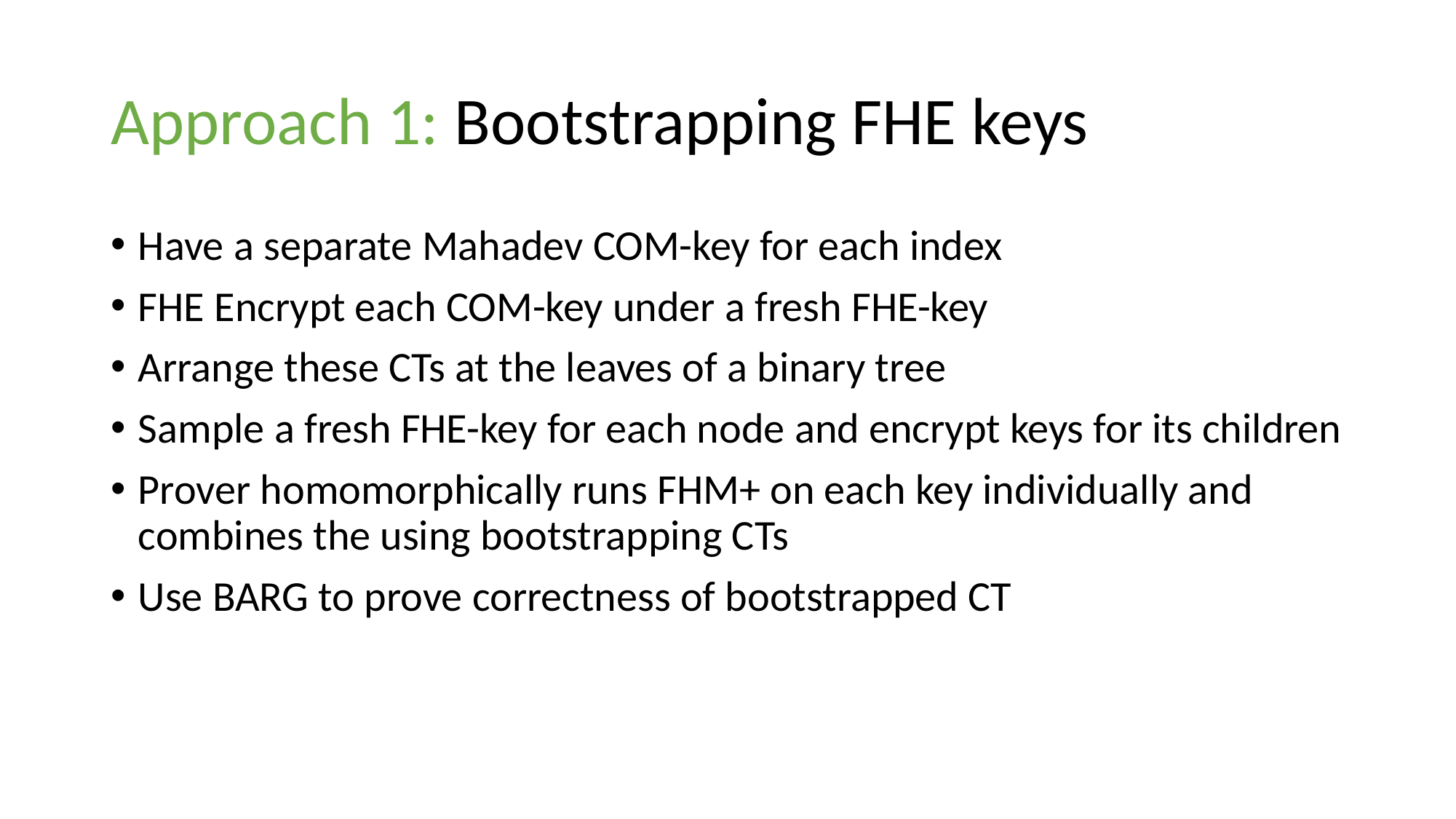

# Approach 1: Bootstrapping FHE keys
Have a separate Mahadev COM-key for each index
FHE Encrypt each COM-key under a fresh FHE-key
Arrange these CTs at the leaves of a binary tree
Sample a fresh FHE-key for each node and encrypt keys for its children
Prover homomorphically runs FHM+ on each key individually and combines the using bootstrapping CTs
Use BARG to prove correctness of bootstrapped CT